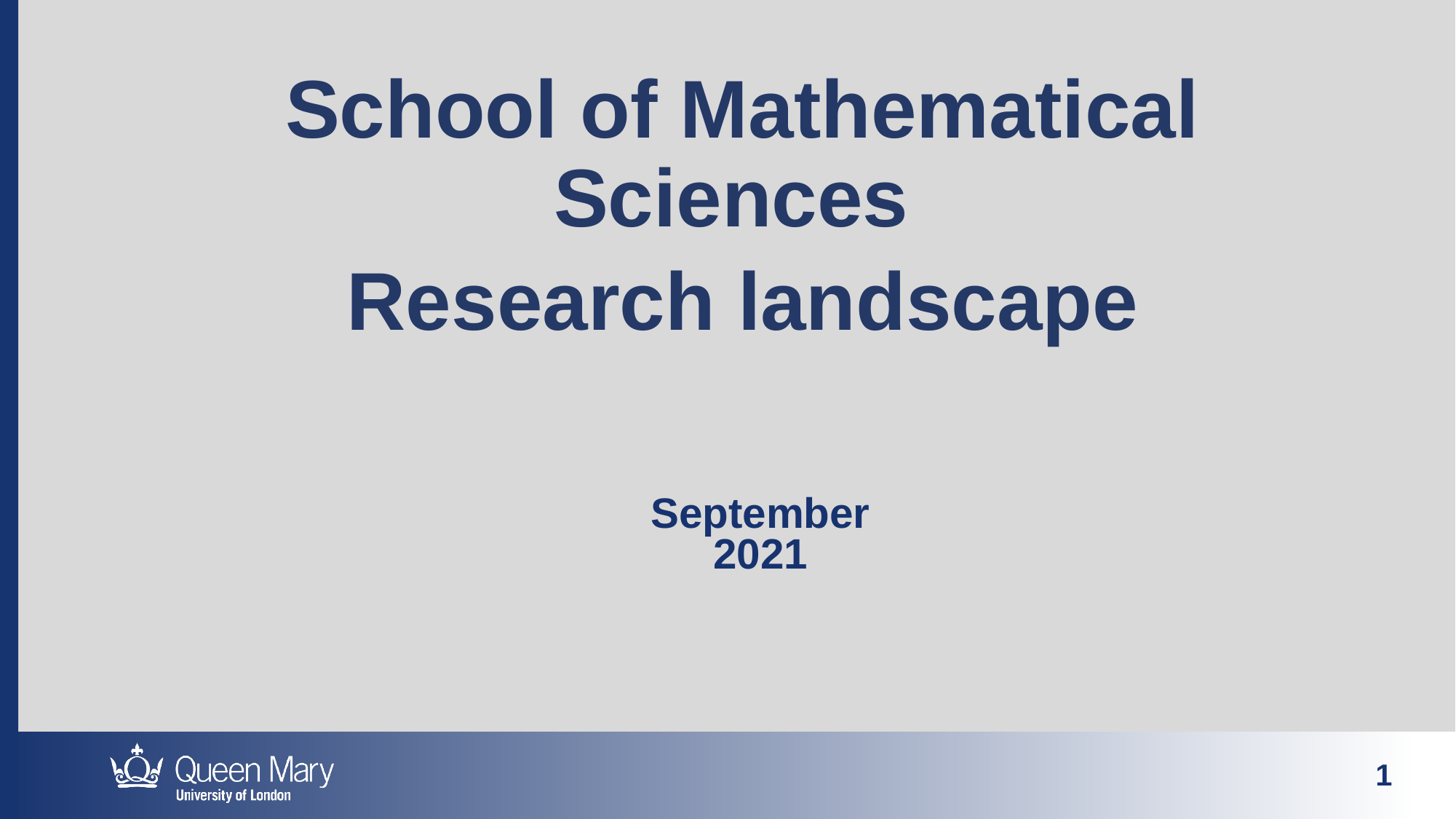

School of Mathematical Sciences
Research landscape
September 2021
1